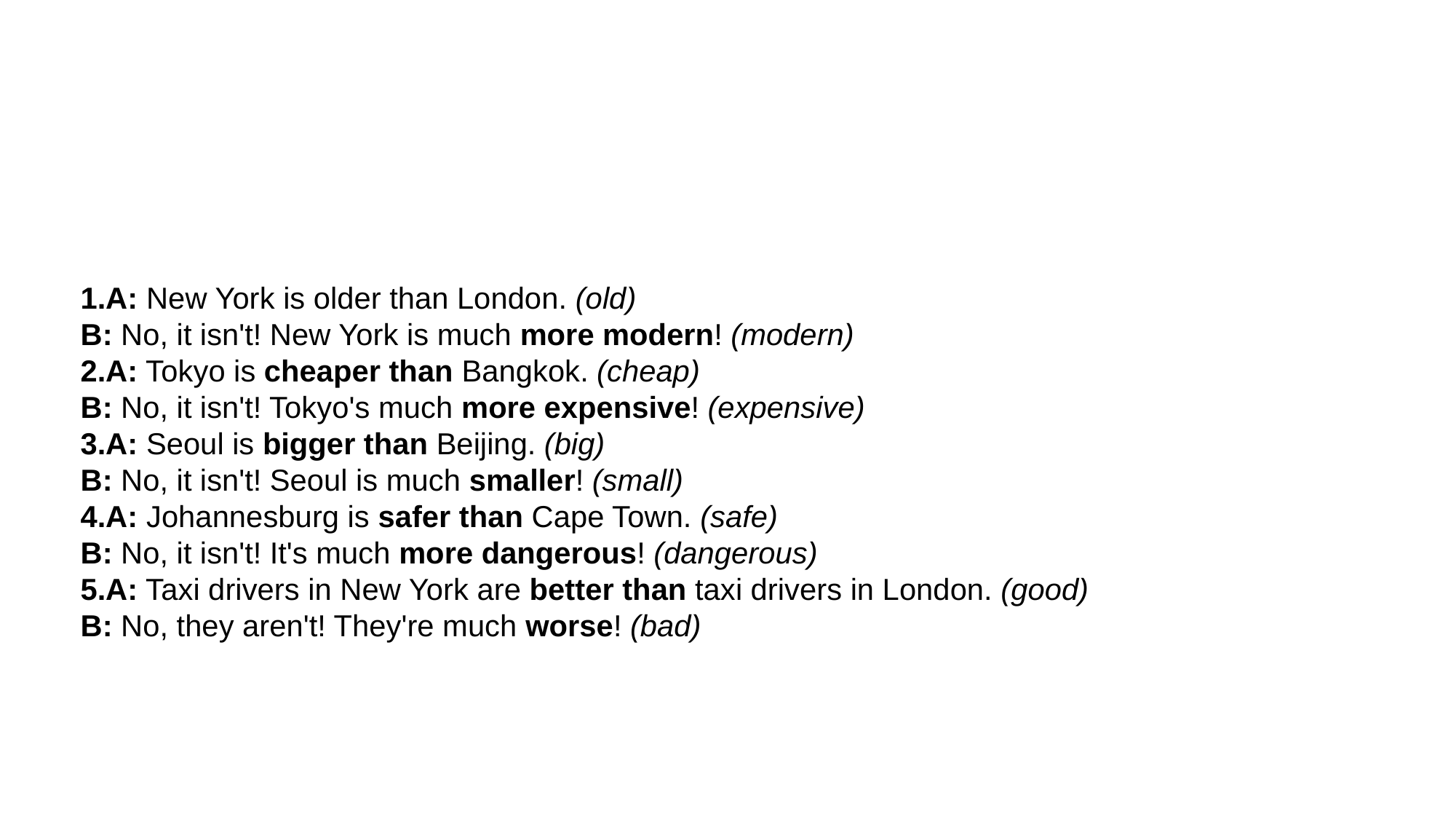

A: New York is older than London. (old)
B: No, it isn't! New York is much more modern! (modern)
A: Tokyo is cheaper than Bangkok. (cheap)
B: No, it isn't! Tokyo's much more expensive! (expensive)
A: Seoul is bigger than Beijing. (big)
B: No, it isn't! Seoul is much smaller! (small)
A: Johannesburg is safer than Cape Town. (safe)
B: No, it isn't! It's much more dangerous! (dangerous)
A: Taxi drivers in New York are better than taxi drivers in London. (good)
B: No, they aren't! They're much worse! (bad)